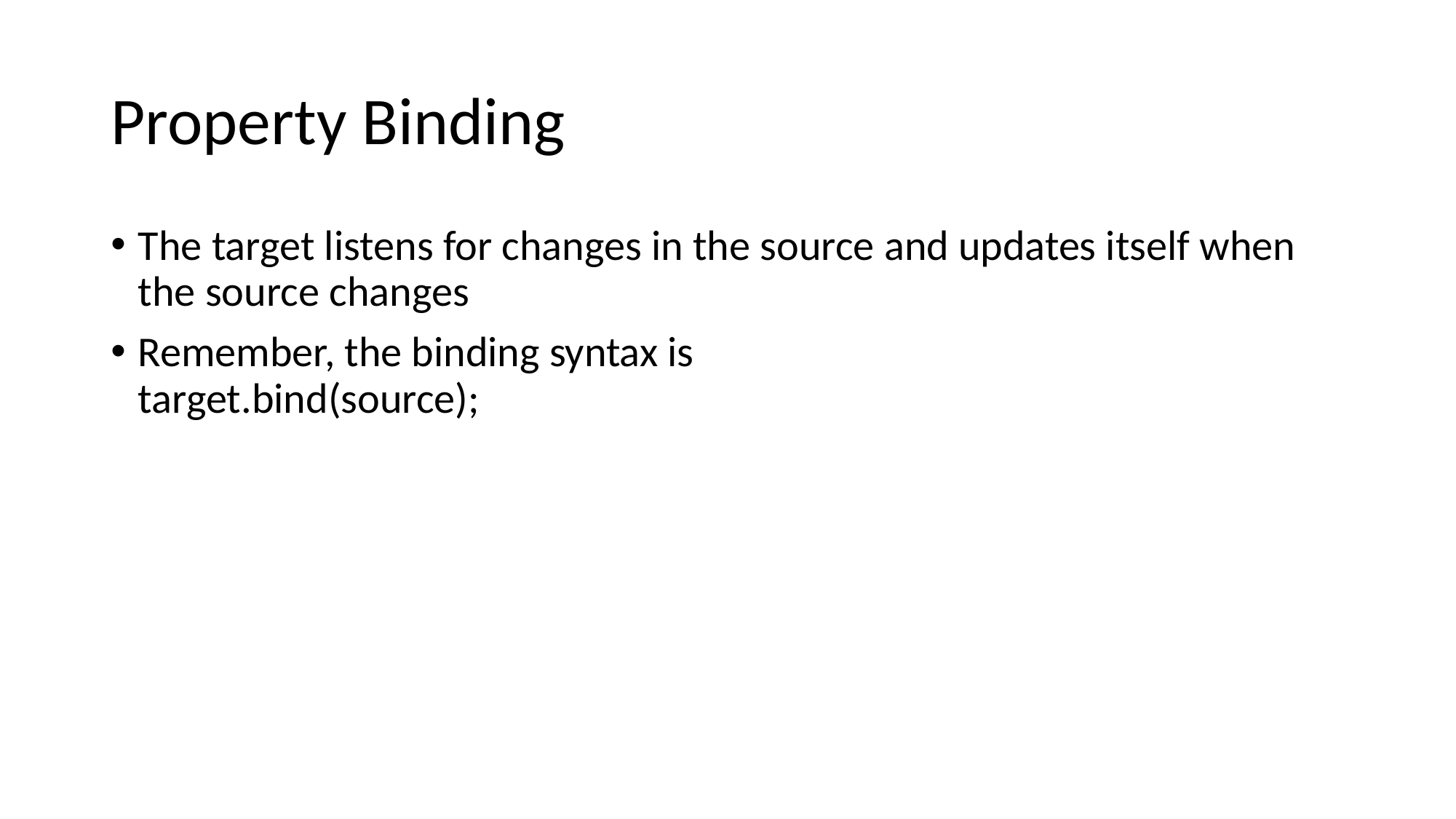

# Property Binding
The target listens for changes in the source and updates itself when the source changes
Remember, the binding syntax is
target.bind(source);